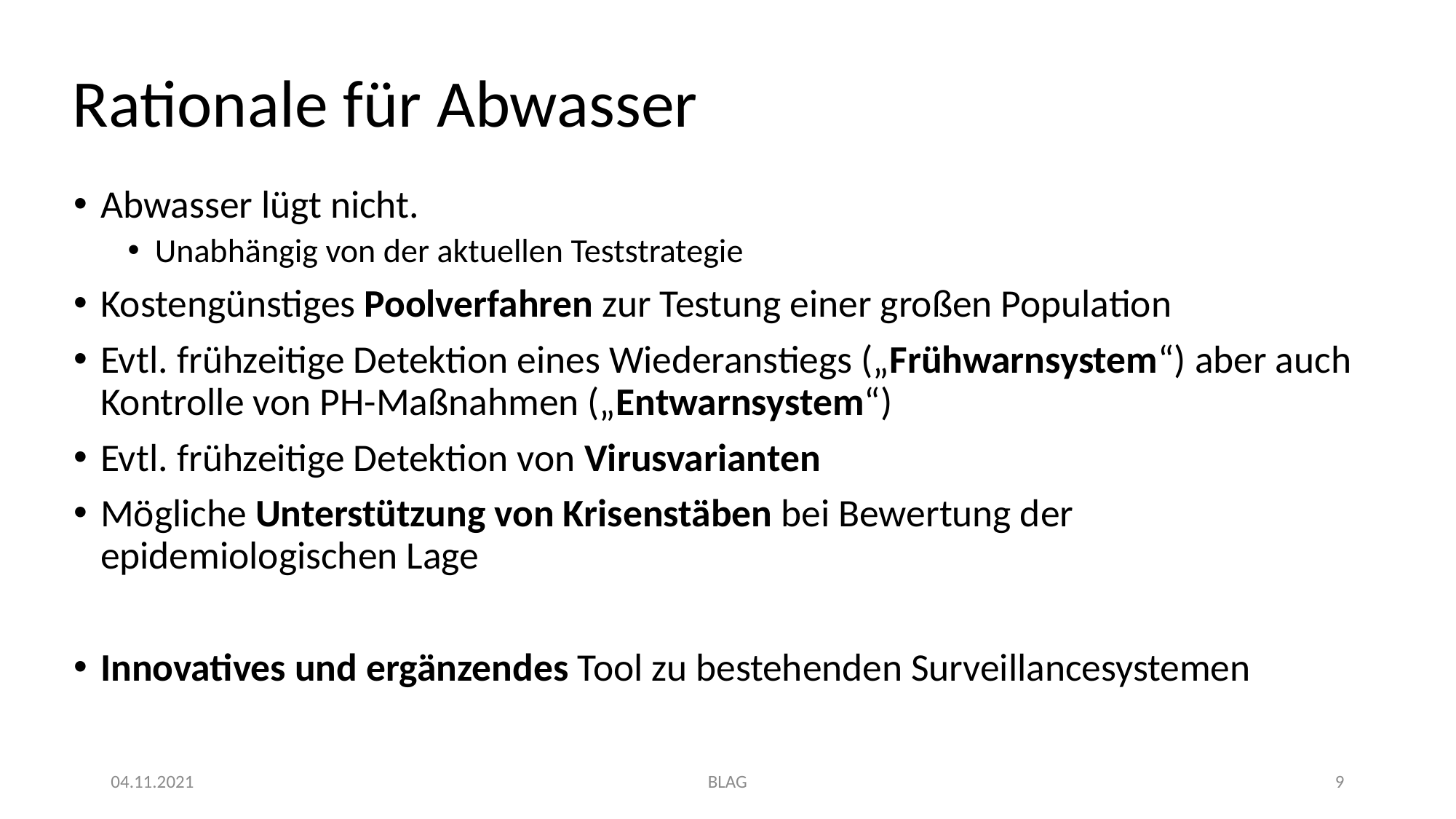

# Rationale für Abwasser
Abwasser lügt nicht.
Unabhängig von der aktuellen Teststrategie
Kostengünstiges Poolverfahren zur Testung einer großen Population
Evtl. frühzeitige Detektion eines Wiederanstiegs („Frühwarnsystem“) aber auch Kontrolle von PH-Maßnahmen („Entwarnsystem“)
Evtl. frühzeitige Detektion von Virusvarianten
Mögliche Unterstützung von Krisenstäben bei Bewertung der epidemiologischen Lage

Innovatives und ergänzendes Tool zu bestehenden Surveillancesystemen

04.11.2021
BLAG
9